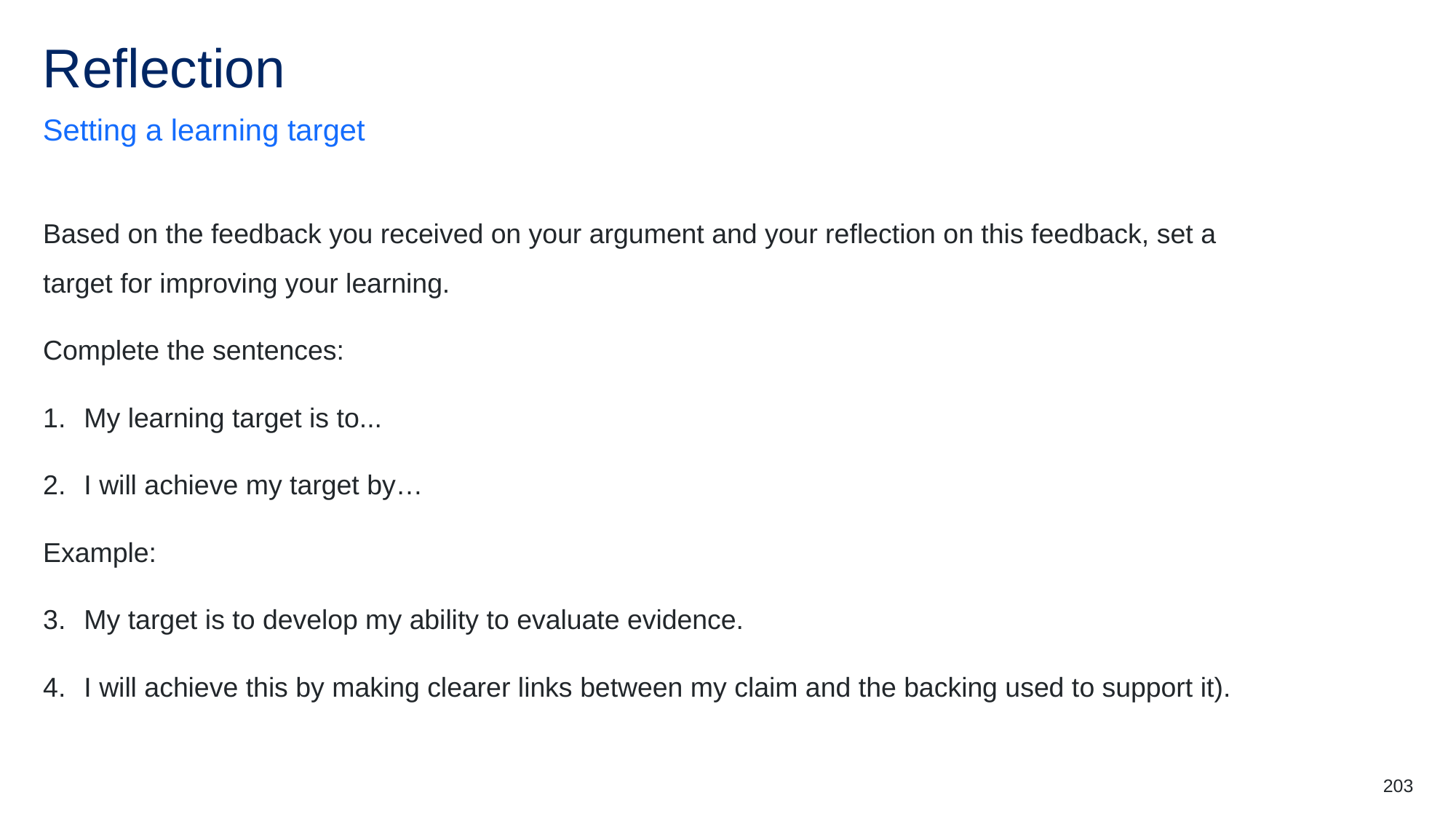

# Reflection
Setting a learning target
Based on the feedback you received on your argument and your reflection on this feedback, set a target for improving your learning.
Complete the sentences:
My learning target is to...
I will achieve my target by…
Example:
My target is to develop my ability to evaluate evidence.
I will achieve this by making clearer links between my claim and the backing used to support it).
203